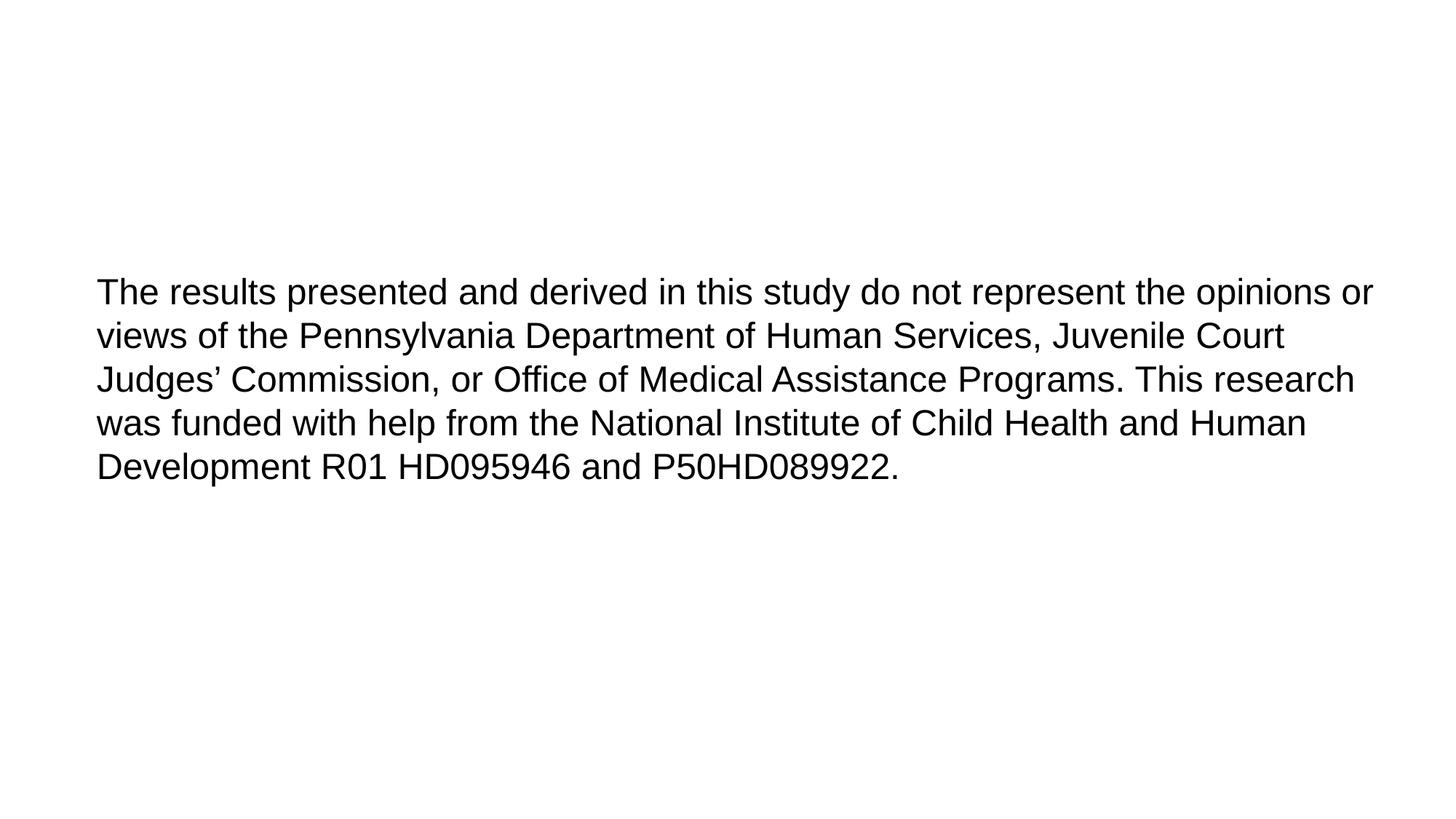

The results presented and derived in this study do not represent the opinions or views of the Pennsylvania Department of Human Services, Juvenile Court Judges’ Commission, or Office of Medical Assistance Programs. This research was funded with help from the National Institute of Child Health and Human Development R01 HD095946 and P50HD089922.